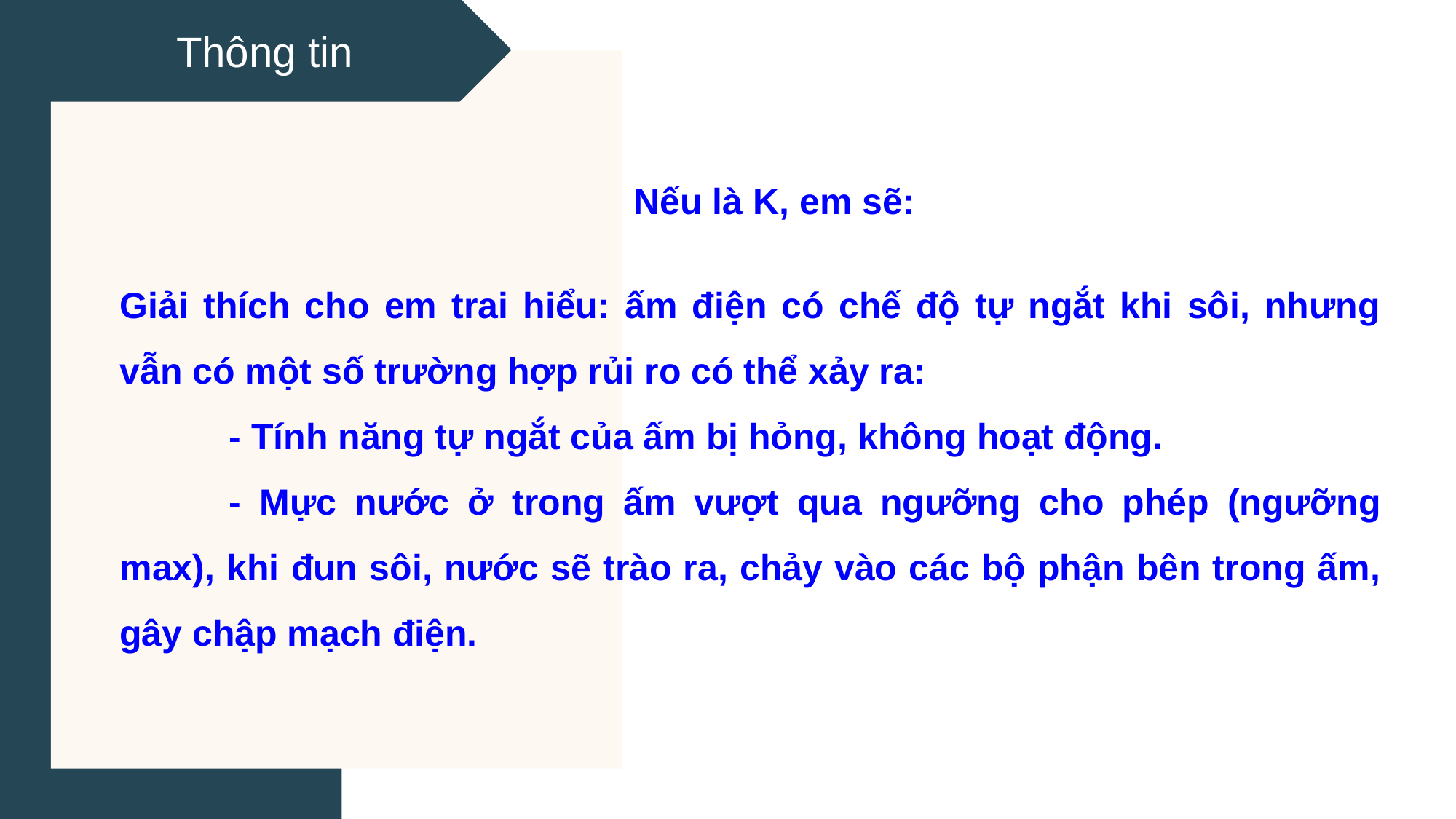

Thông tin
Nếu là K, em sẽ:
Giải thích cho em trai hiểu: ấm điện có chế độ tự ngắt khi sôi, nhưng vẫn có một số trường hợp rủi ro có thể xảy ra:
	- Tính năng tự ngắt của ấm bị hỏng, không hoạt động.
	- Mực nước ở trong ấm vượt qua ngưỡng cho phép (ngưỡng max), khi đun sôi, nước sẽ trào ra, chảy vào các bộ phận bên trong ấm, gây chập mạch điện.